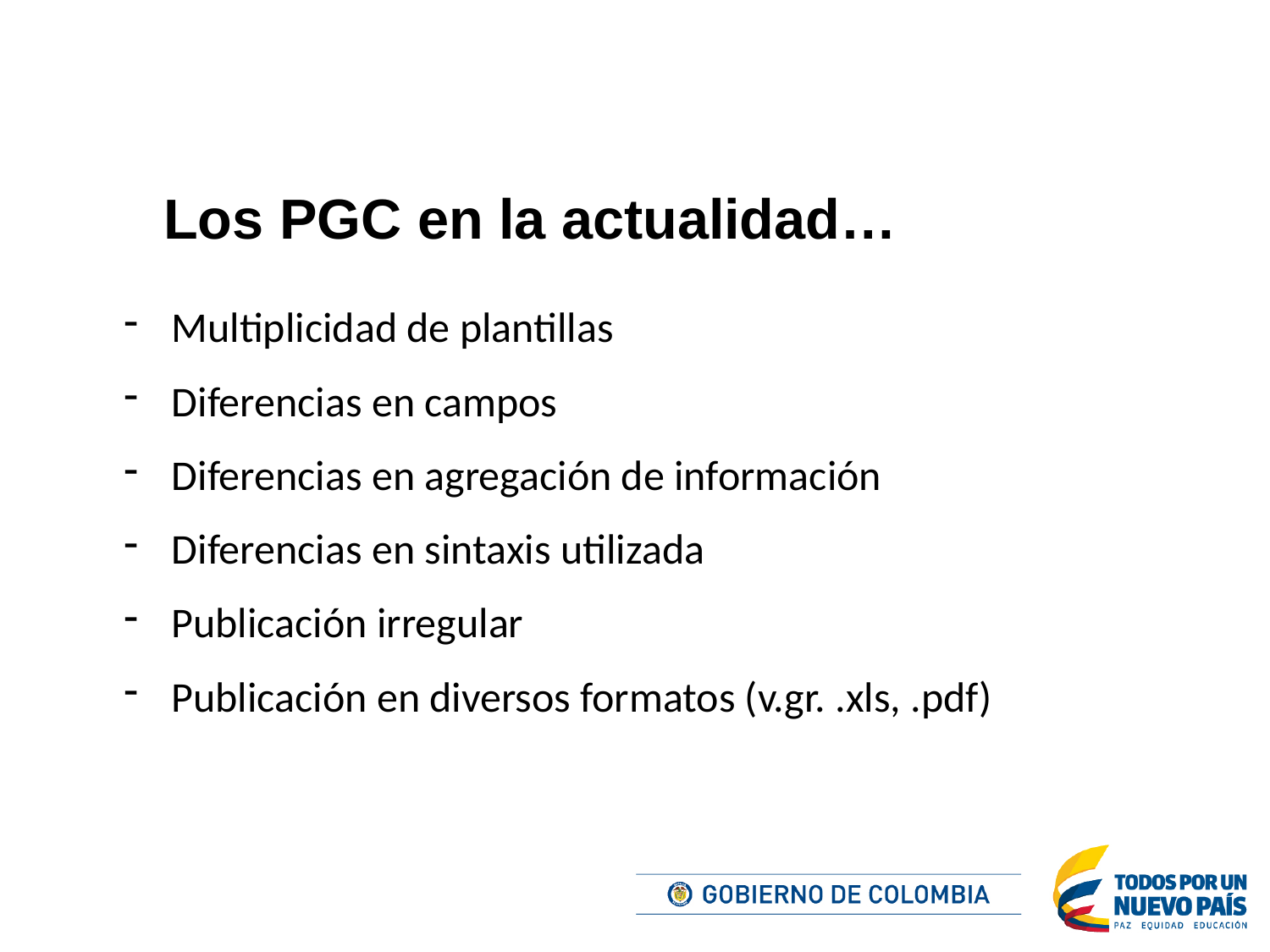

Los PGC en la actualidad…
Multiplicidad de plantillas
Diferencias en campos
Diferencias en agregación de información
Diferencias en sintaxis utilizada
Publicación irregular
Publicación en diversos formatos (v.gr. .xls, .pdf)